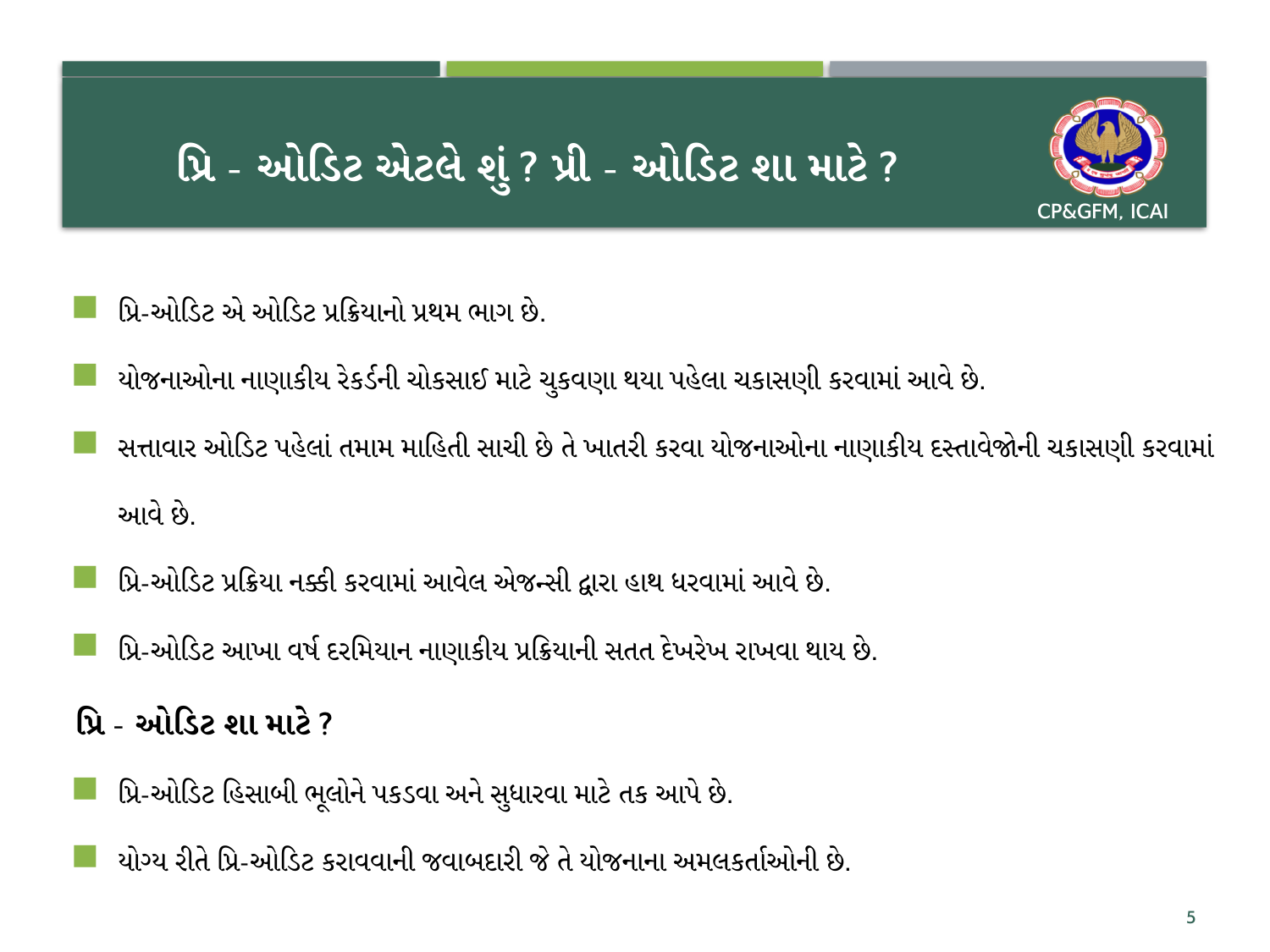

# પ્રિ - ઓડિટ એટલે શું ? પ્રી - ઓડિટ શા માટે ? કેટલાક સૂચકાંકો
પ્રિ-ઓડિટ એ ઓડિટ પ્રક્રિયાનો પ્રથમ ભાગ છે.
યોજનાઓના નાણાકીય રેકર્ડની ચોકસાઈ માટે ચુકવણા થયા પહેલા ચકાસણી કરવામાં આવે છે.
સત્તાવાર ઓડિટ પહેલાં તમામ માહિતી સાચી છે તે ખાતરી કરવા યોજનાઓના નાણાકીય દસ્તાવેજોની ચકાસણી કરવામાં આવે છે.
પ્રિ-ઓડિટ પ્રક્રિયા નક્કી કરવામાં આવેલ એજન્સી દ્વારા હાથ ધરવામાં આવે છે.
પ્રિ-ઓડિટ આખા વર્ષ દરમિયાન નાણાકીય પ્રક્રિયાની સતત દેખરેખ રાખવા થાય છે.
પ્રિ - ઓડિટ શા માટે ?
પ્રિ-ઓડિટ હિસાબી ભૂલોને પકડવા અને સુધારવા માટે તક આપે છે.
યોગ્ય રીતે પ્રિ-ઓડિટ કરાવવાની જવાબદારી જે તે યોજનાના અમલકર્તાઓની છે.

5